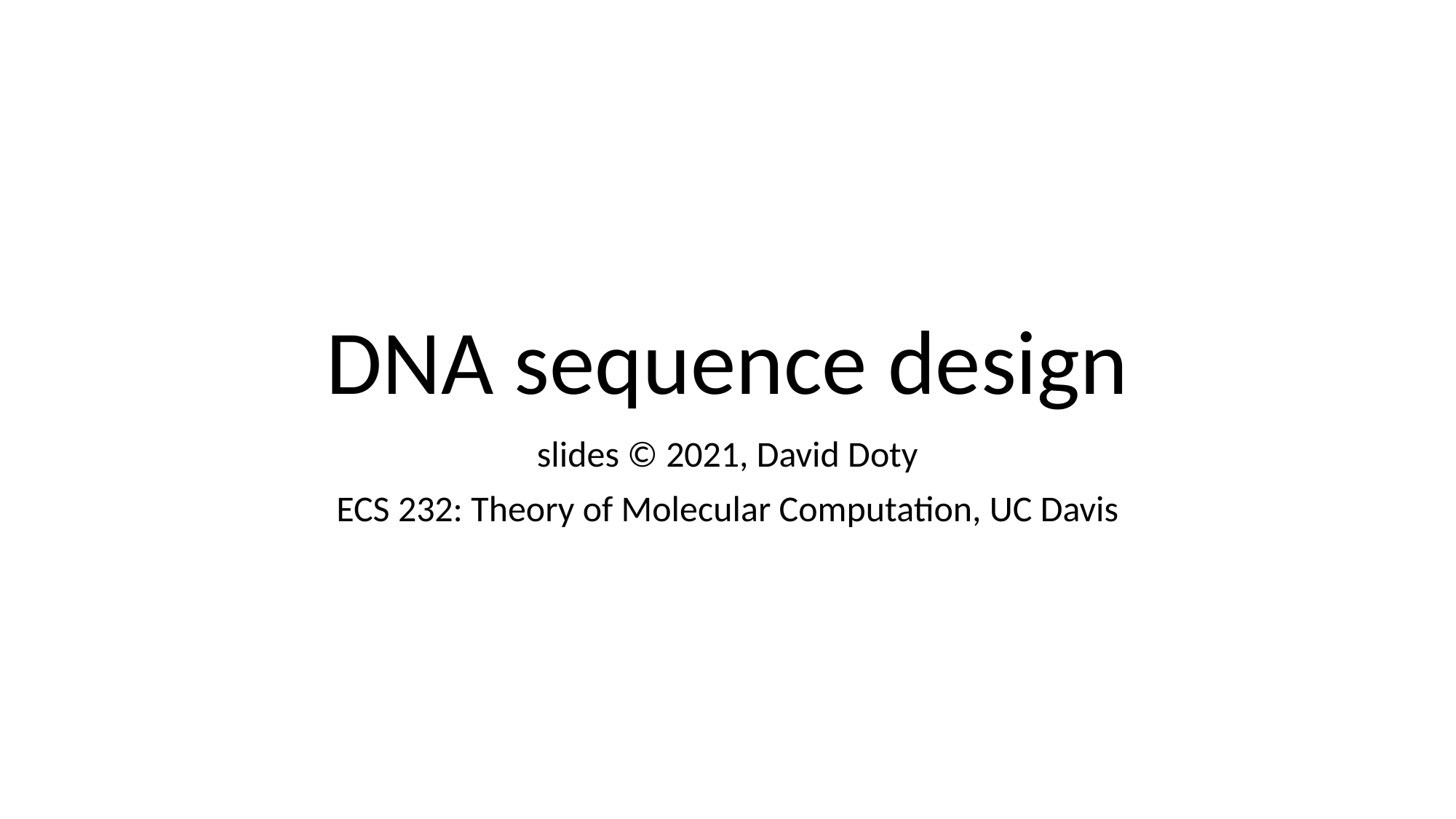

# DNA sequence design
slides © 2021, David Doty
ECS 232: Theory of Molecular Computation, UC Davis